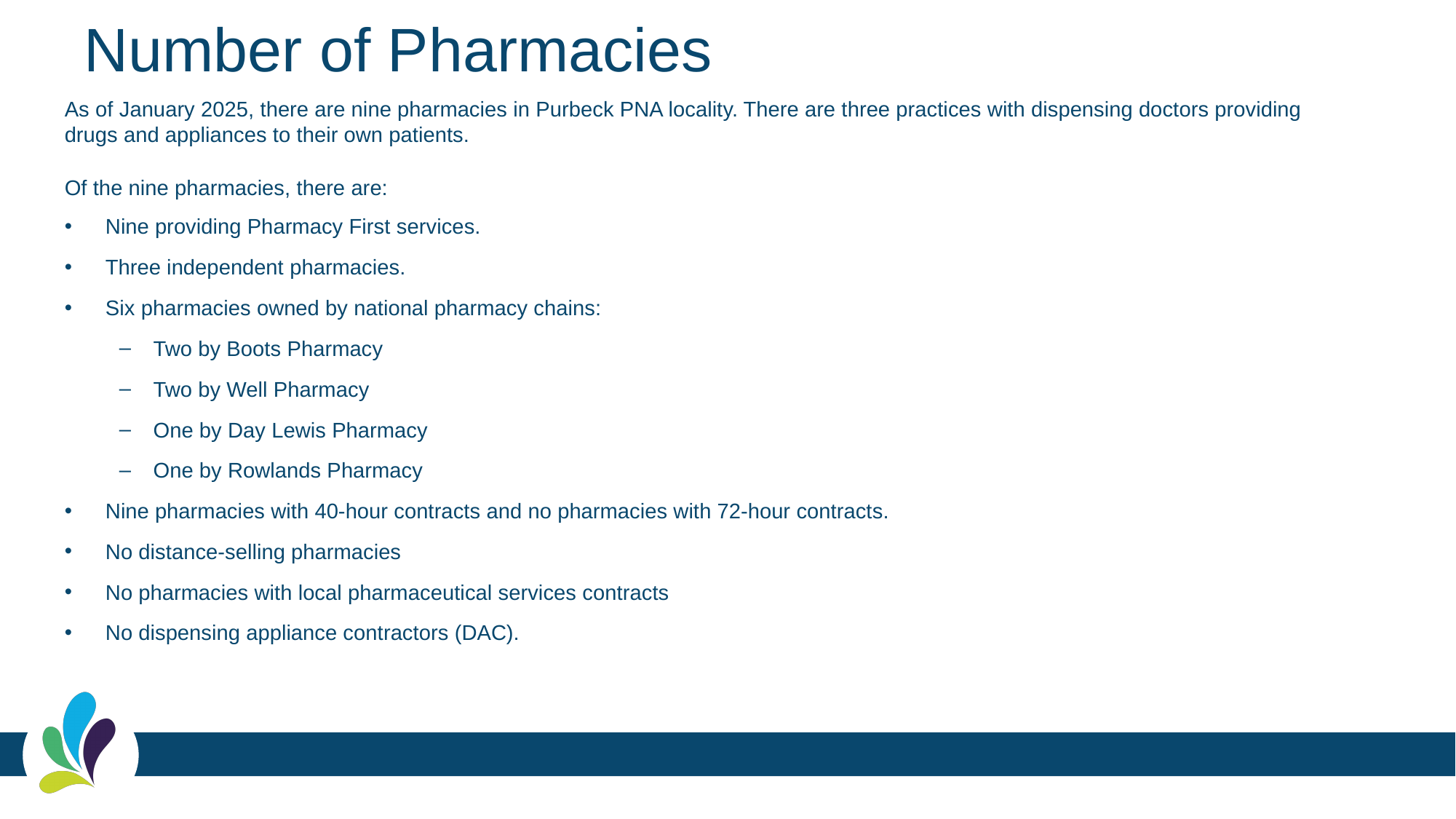

# Number of Pharmacies
As of January 2025, there are nine pharmacies in Purbeck PNA locality. There are three practices with dispensing doctors providing drugs and appliances to their own patients.
Of the nine pharmacies, there are:
Nine providing Pharmacy First services.
Three independent pharmacies.
Six pharmacies owned by national pharmacy chains:
Two by Boots Pharmacy
Two by Well Pharmacy
One by Day Lewis Pharmacy
One by Rowlands Pharmacy
Nine pharmacies with 40-hour contracts and no pharmacies with 72-hour contracts.
No distance-selling pharmacies
No pharmacies with local pharmaceutical services contracts
No dispensing appliance contractors (DAC).